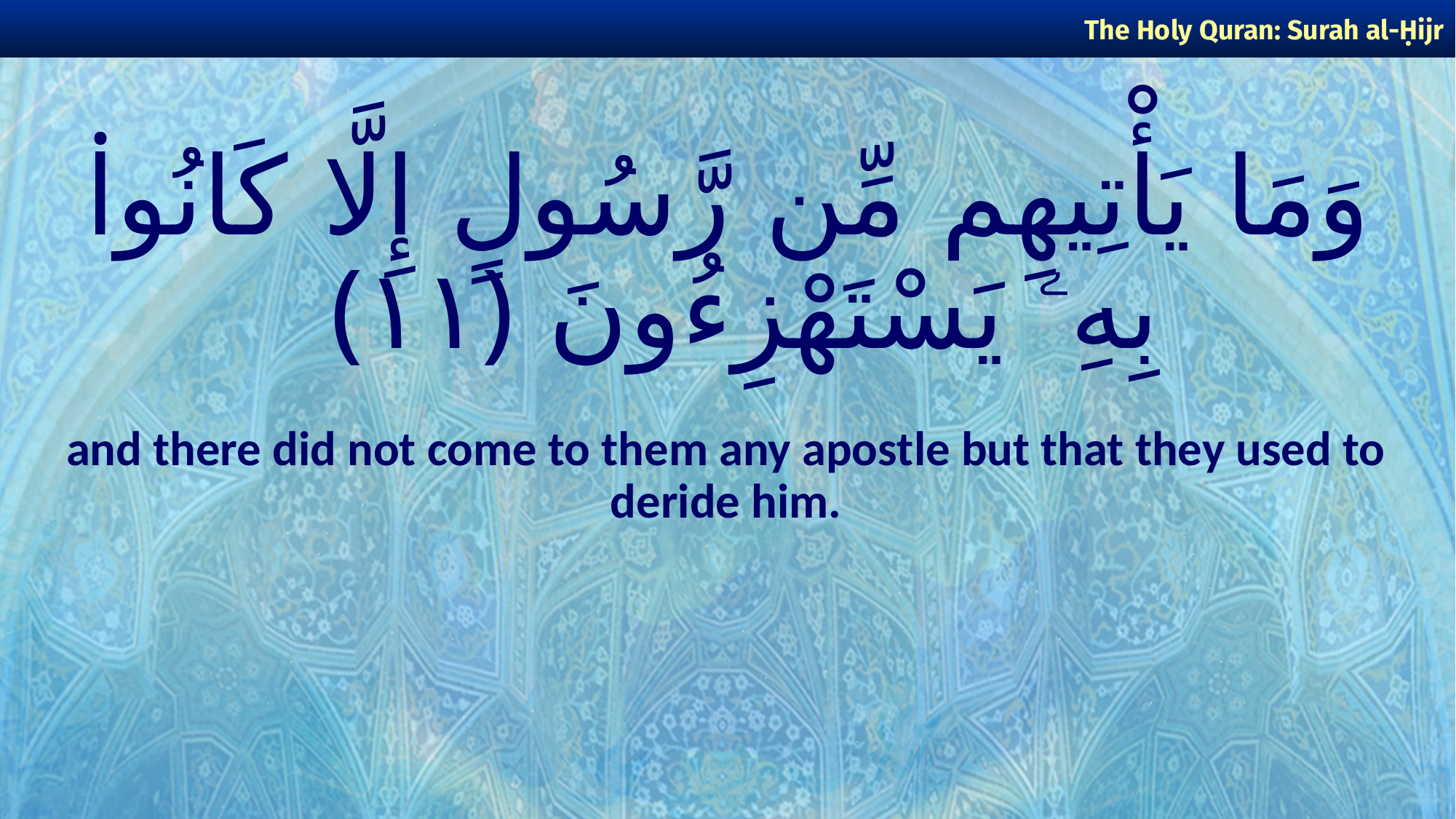

The Holy Quran: Surah al-Ḥijr
# وَمَا يَأْتِيهِم مِّن رَّسُولٍ إِلَّا كَانُوا۟ بِهِۦ يَسْتَهْزِءُونَ ﴿١١﴾
and there did not come to them any apostle but that they used to deride him.